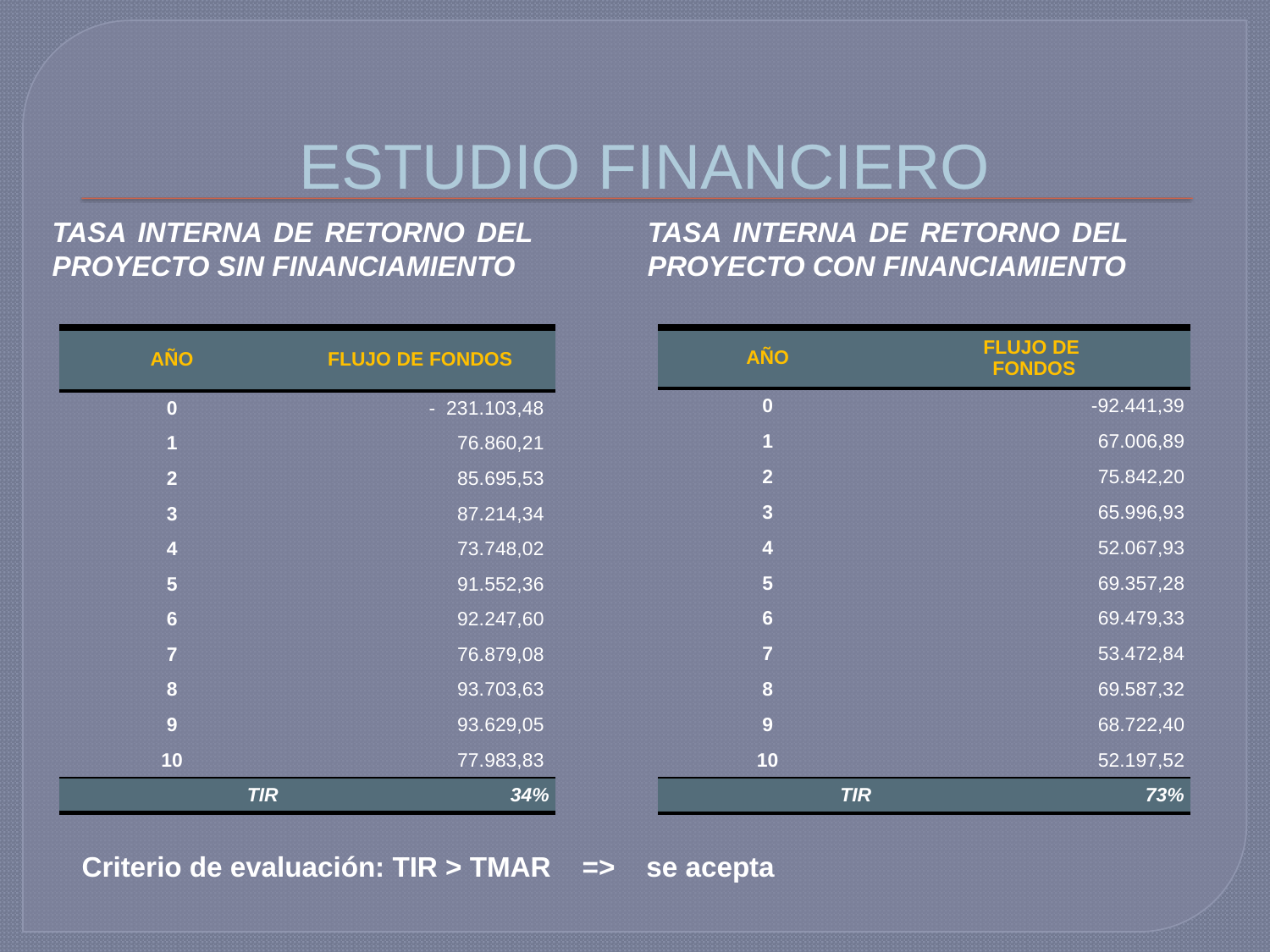

# ESTUDIO FINANCIERO
TASA INTERNA DE RETORNO DEL PROYECTO SIN FINANCIAMIENTO
TASA INTERNA DE RETORNO DEL PROYECTO CON FINANCIAMIENTO

| AÑO | FLUJO DE FONDOS |
| --- | --- |
| 0 | - 231.103,48 |
| 1 | 76.860,21 |
| 2 | 85.695,53 |
| 3 | 87.214,34 |
| 4 | 73.748,02 |
| 5 | 91.552,36 |
| 6 | 92.247,60 |
| 7 | 76.879,08 |
| 8 | 93.703,63 |
| 9 | 93.629,05 |
| 10 | 77.983,83 |
| TIR | 34% |
| AÑO | FLUJO DE FONDOS |
| --- | --- |
| 0 | -92.441,39 |
| 1 | 67.006,89 |
| 2 | 75.842,20 |
| 3 | 65.996,93 |
| 4 | 52.067,93 |
| 5 | 69.357,28 |
| 6 | 69.479,33 |
| 7 | 53.472,84 |
| 8 | 69.587,32 |
| 9 | 68.722,40 |
| 10 | 52.197,52 |
| TIR | 73% |
Criterio de evaluación: TIR > TMAR    =>    se acepta